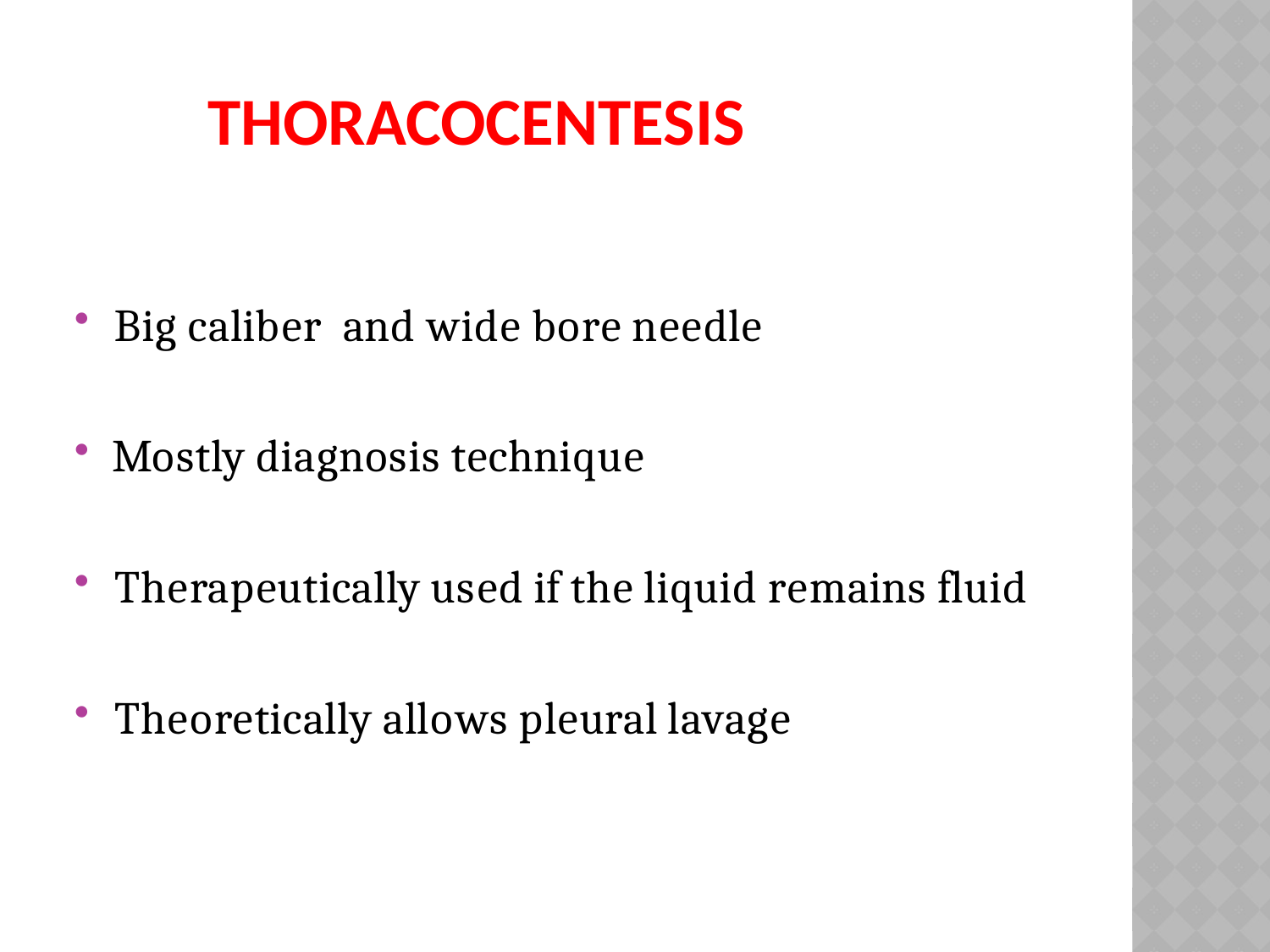

# Thoracocentesis

Big caliber  and wide bore needle

Mostly diagnosis technique

Therapeutically used if the liquid remains fluid

Theoretically allows pleural lavage